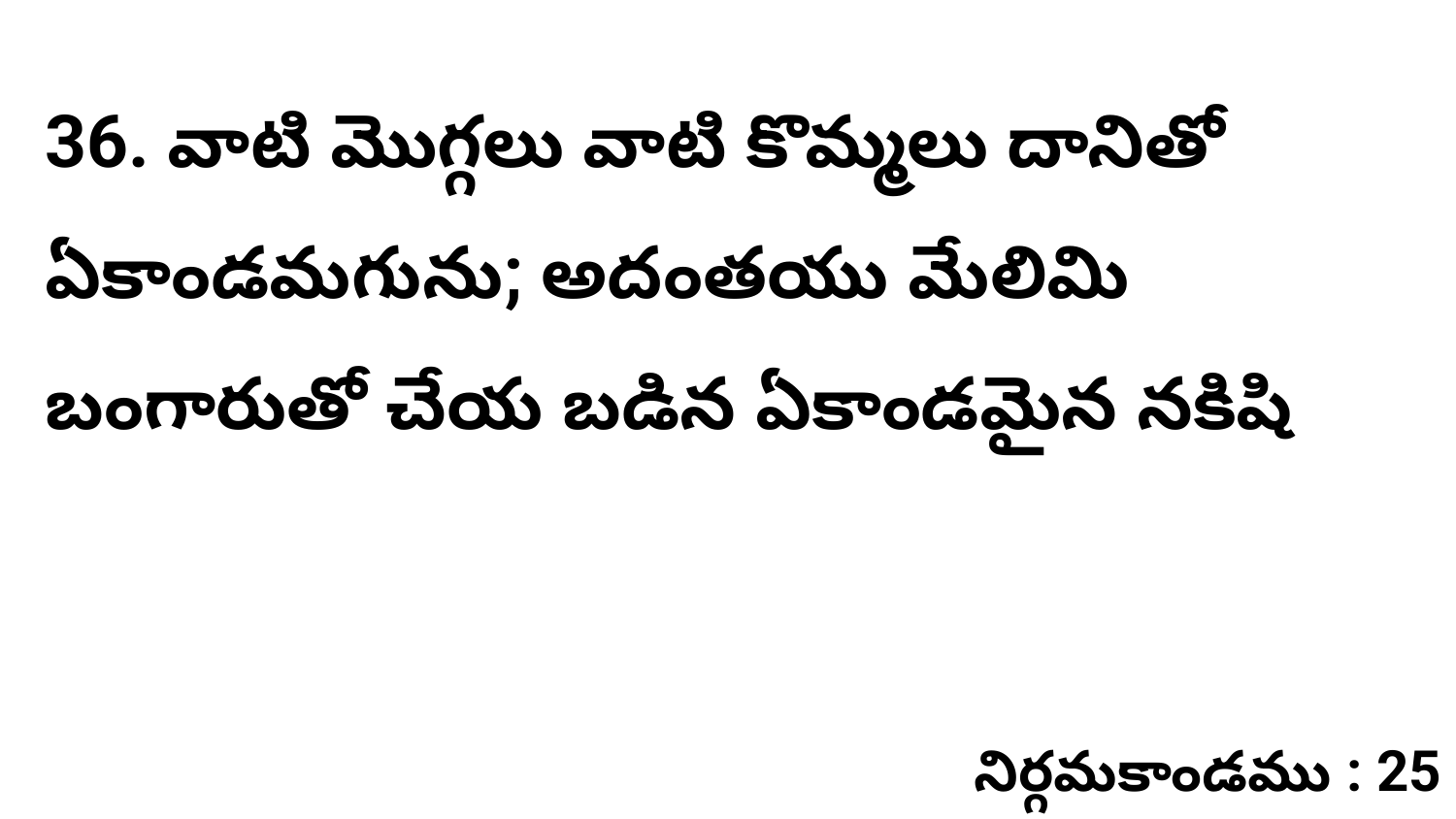

36. వాటి మొగ్గలు వాటి కొమ్మలు దానితో ఏకాండమగును; అదంతయు మేలిమి బంగారుతో చేయ బడిన ఏకాండమైన నకిషి
నిర్గమకాండము : 25